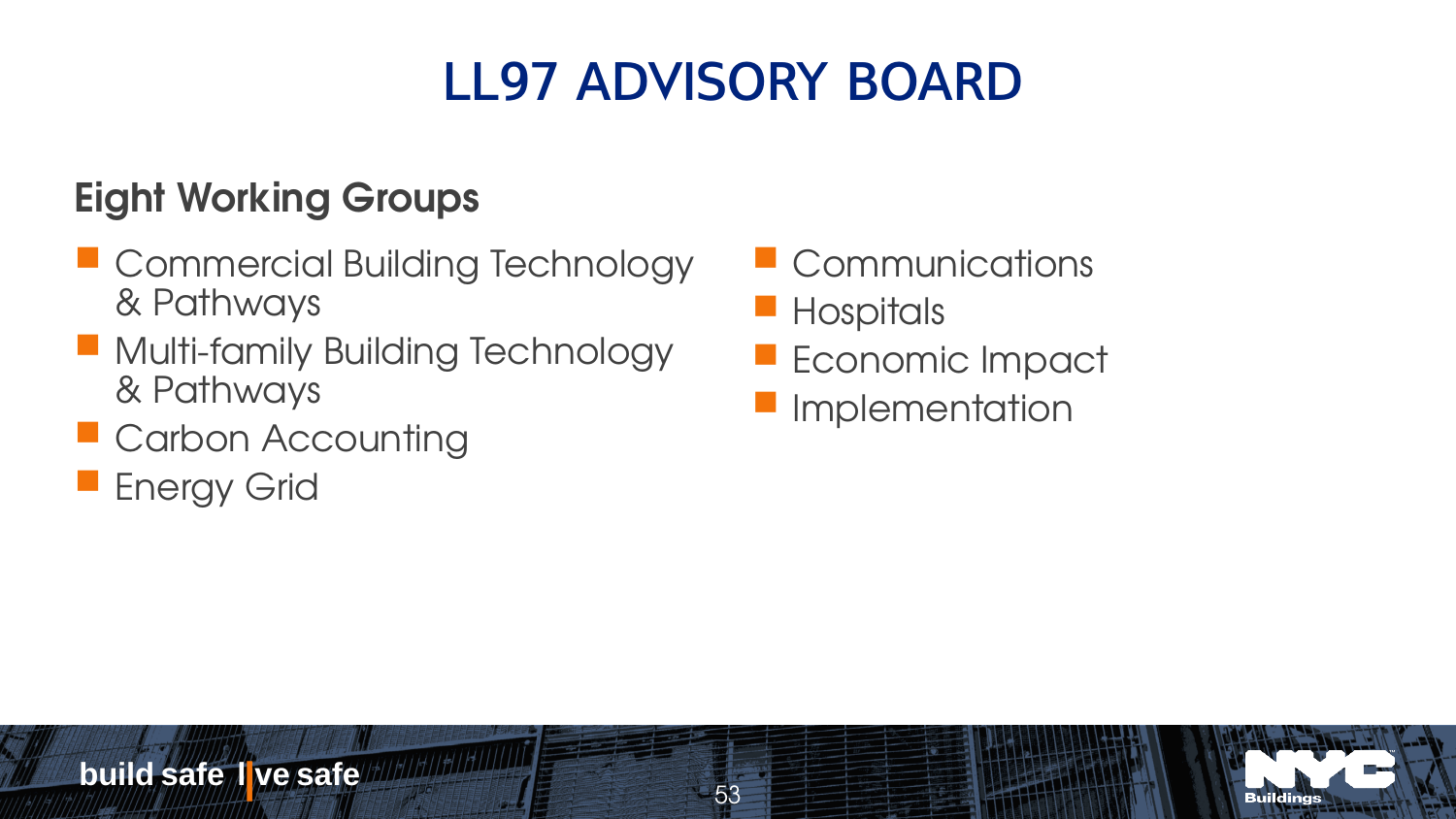

# LL97 advisory board
Eight Working Groups
Commercial Building Technology & Pathways
Multi-family Building Technology & Pathways
Carbon Accounting
Energy Grid

Communications
Hospitals
Economic Impact
Implementation
53